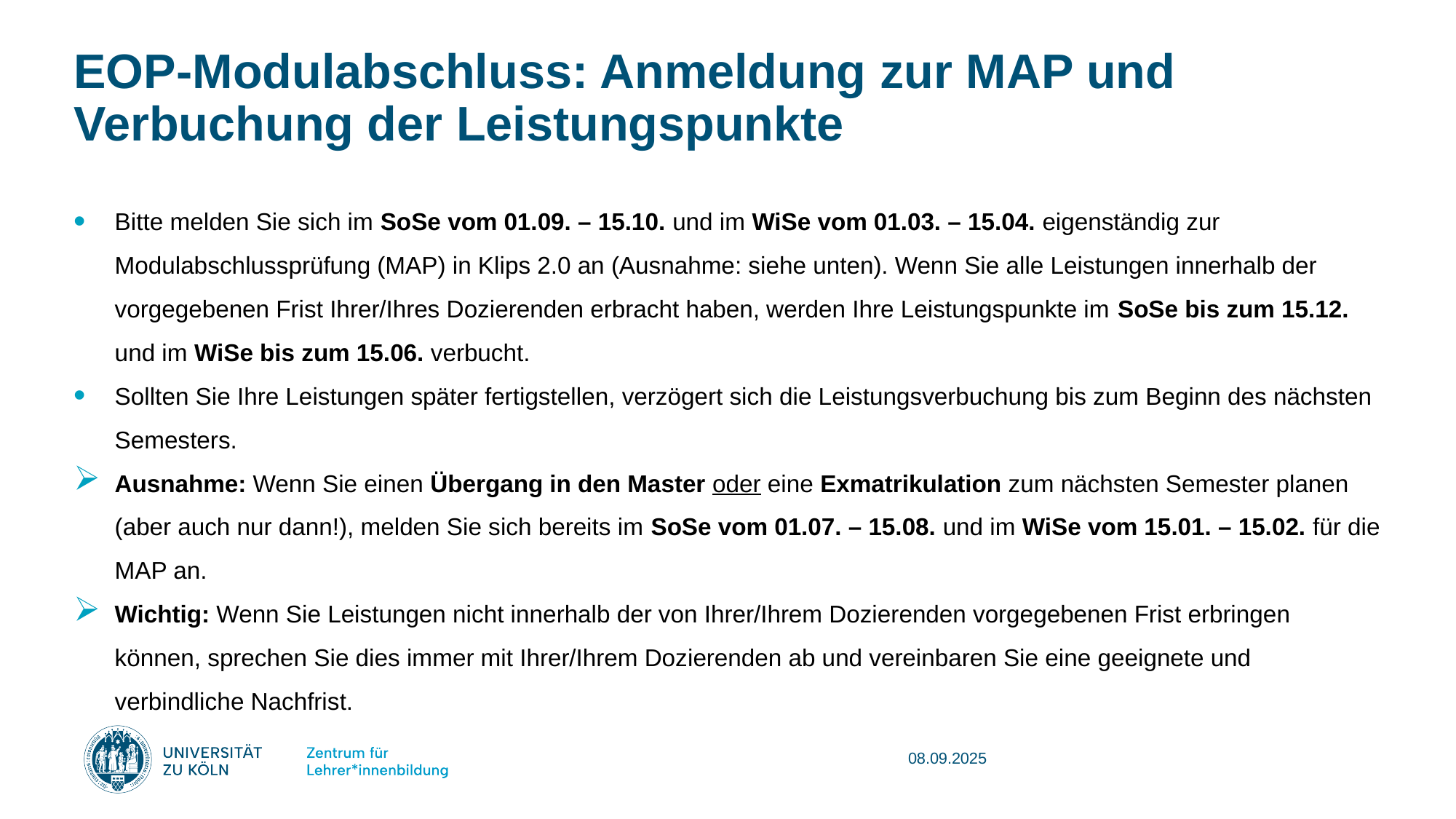

# EOP-Modulabschluss: Anmeldung zur MAP und Verbuchung der Leistungspunkte
Bitte melden Sie sich im SoSe vom 01.09. – 15.10. und im WiSe vom 01.03. – 15.04. eigenständig zur Modulabschlussprüfung (MAP) in Klips 2.0 an (Ausnahme: siehe unten). Wenn Sie alle Leistungen innerhalb der vorgegebenen Frist Ihrer/Ihres Dozierenden erbracht haben, werden Ihre Leistungspunkte im SoSe bis zum 15.12. und im WiSe bis zum 15.06. verbucht.
Sollten Sie Ihre Leistungen später fertigstellen, verzögert sich die Leistungsverbuchung bis zum Beginn des nächsten Semesters.
Ausnahme: Wenn Sie einen Übergang in den Master oder eine Exmatrikulation zum nächsten Semester planen (aber auch nur dann!), melden Sie sich bereits im SoSe vom 01.07. – 15.08. und im WiSe vom 15.01. – 15.02. für die MAP an.
Wichtig: Wenn Sie Leistungen nicht innerhalb der von Ihrer/Ihrem Dozierenden vorgegebenen Frist erbringen können, sprechen Sie dies immer mit Ihrer/Ihrem Dozierenden ab und vereinbaren Sie eine geeignete und verbindliche Nachfrist.

08.09.2025